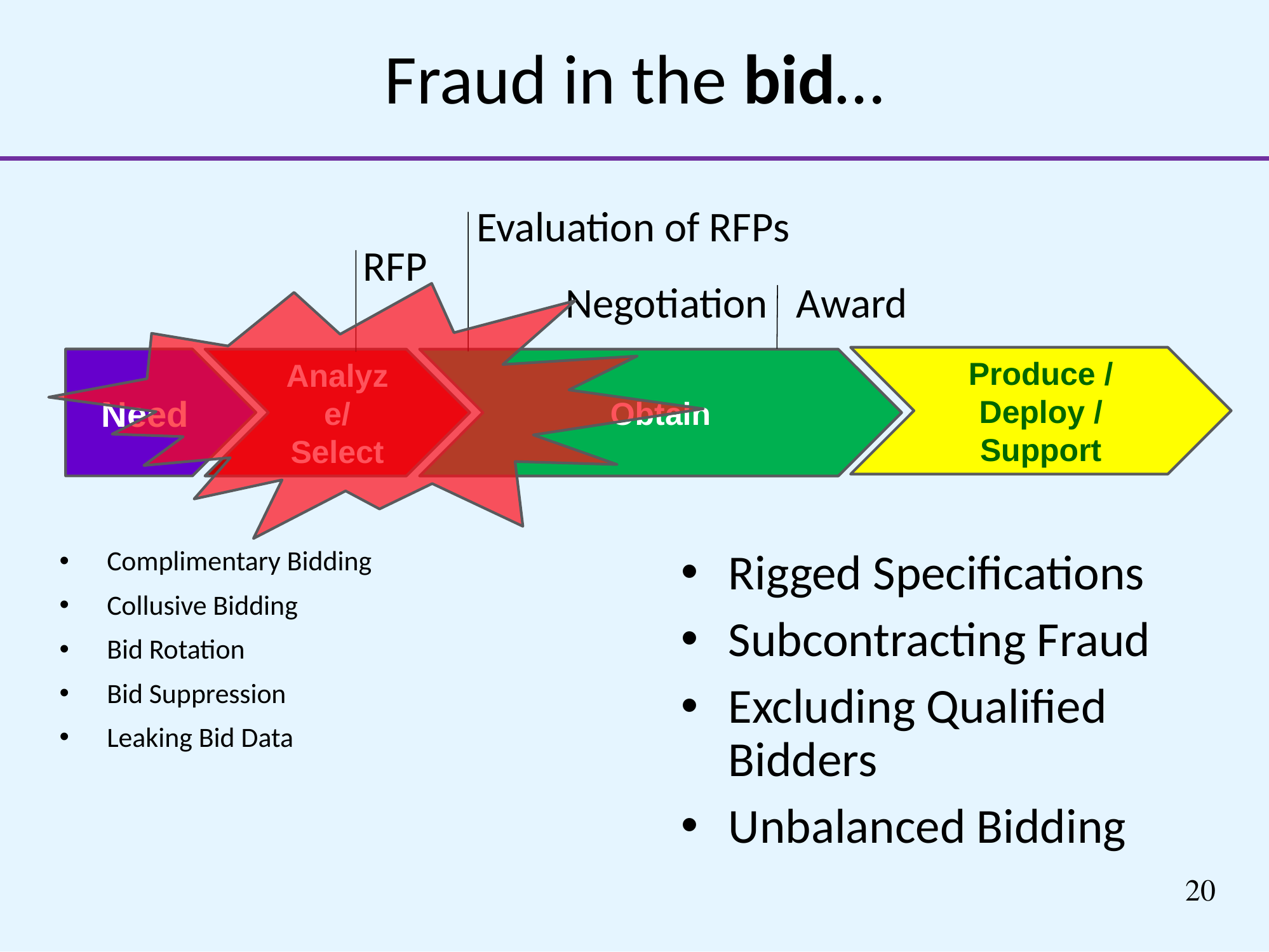

# Fraud in the bid…

Evaluation of RFPs

RFP

Negotiation   Award

Produce / Deploy / Support
Need
Analyze/ Select
Obtain
Complimentary Bidding
Collusive Bidding
Bid Rotation
Bid Suppression
Leaking Bid Data
Rigged Specifications
Subcontracting Fraud
Excluding Qualified Bidders
Unbalanced Bidding
20